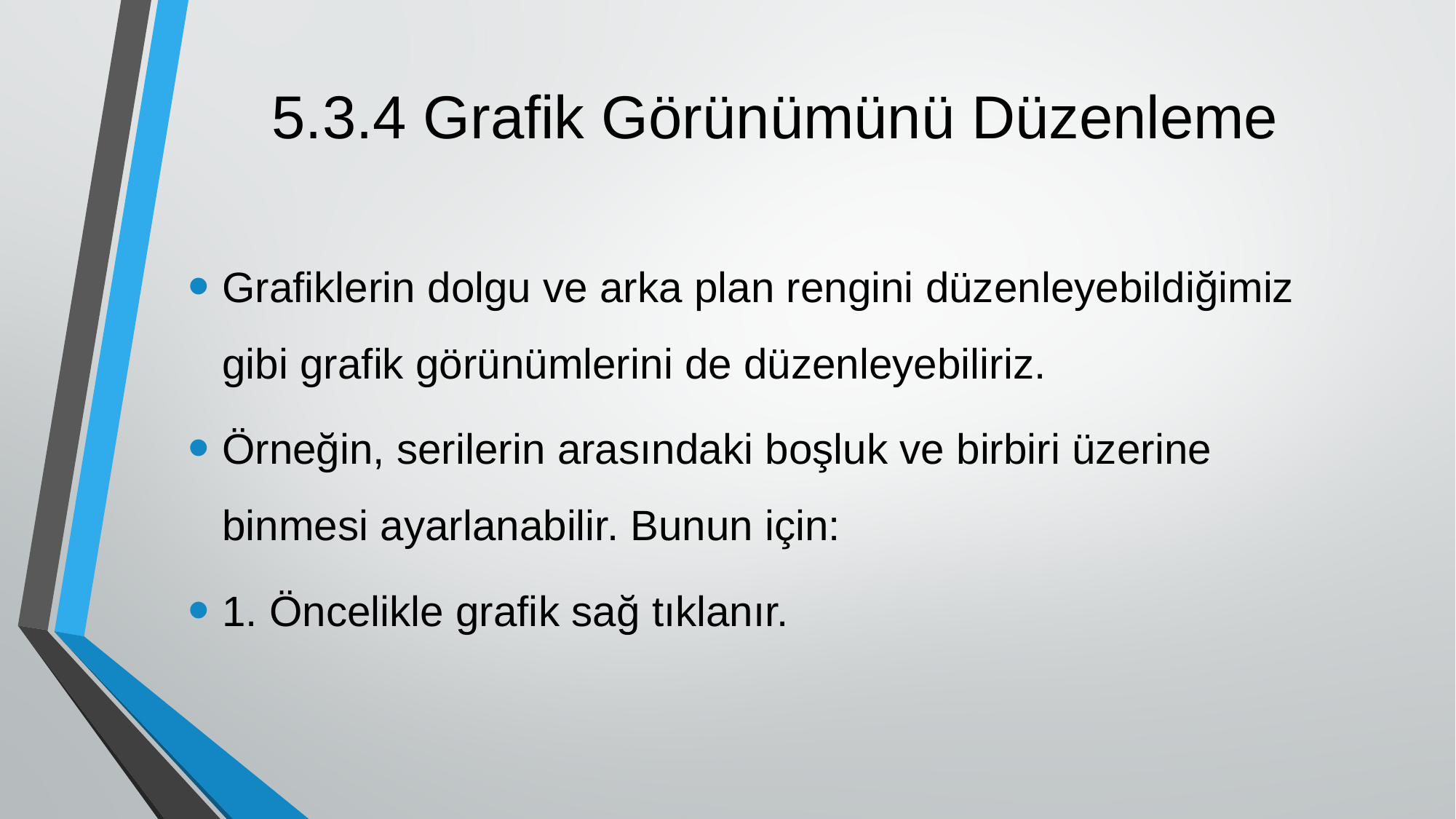

# 5.3.4 Grafik Görünümünü Düzenleme
Grafiklerin dolgu ve arka plan rengini düzenleyebildiğimiz gibi grafik görünümlerini de düzenleyebiliriz.
Örneğin, serilerin arasındaki boşluk ve birbiri üzerine binmesi ayarlanabilir. Bunun için:
1. Öncelikle grafik sağ tıklanır.